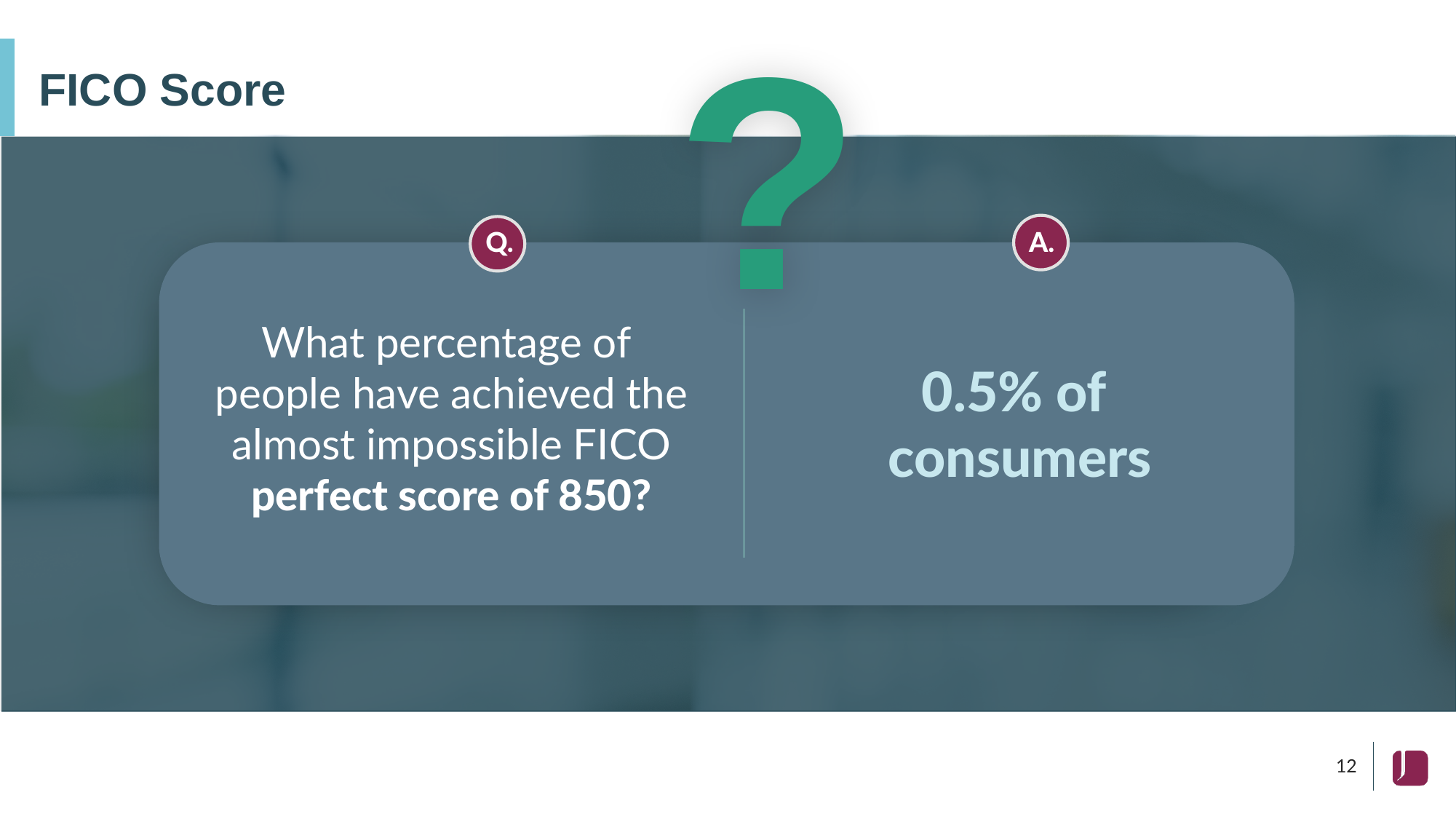

?
# FICO Score

A.

Q.

What percentage of
people have achieved the almost impossible FICO perfect score of 850?
0.5% of
consumers
12